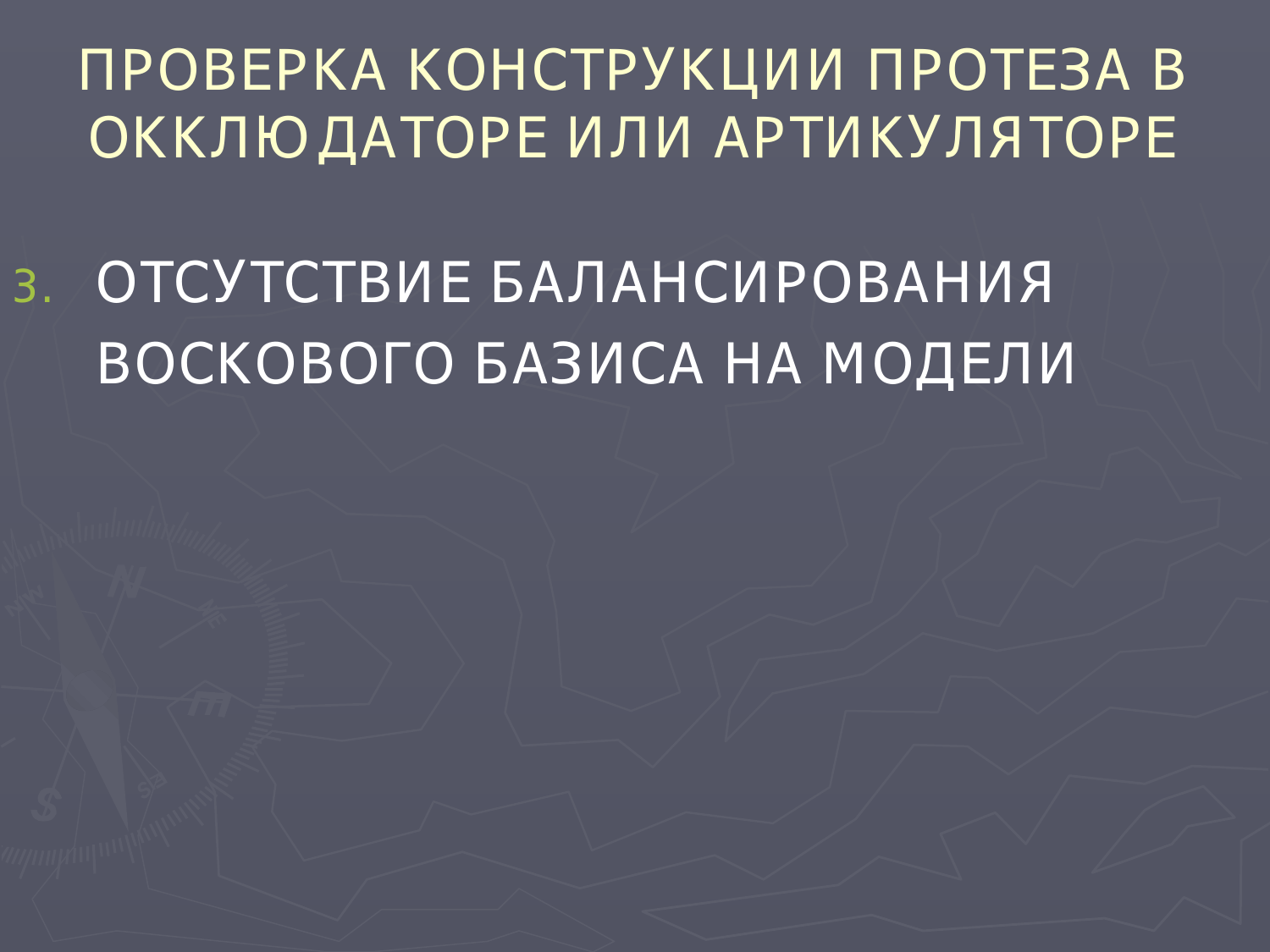

# ПРОВЕРКА КОНСТРУКЦИИ ПРОТЕЗА В ОККЛЮДАТОРЕ ИЛИ АРТИКУЛЯТОРЕ
ОТСУТСТВИЕ БАЛАНСИРОВАНИЯ ВОСКОВОГО БАЗИСА НА МОДЕЛИ